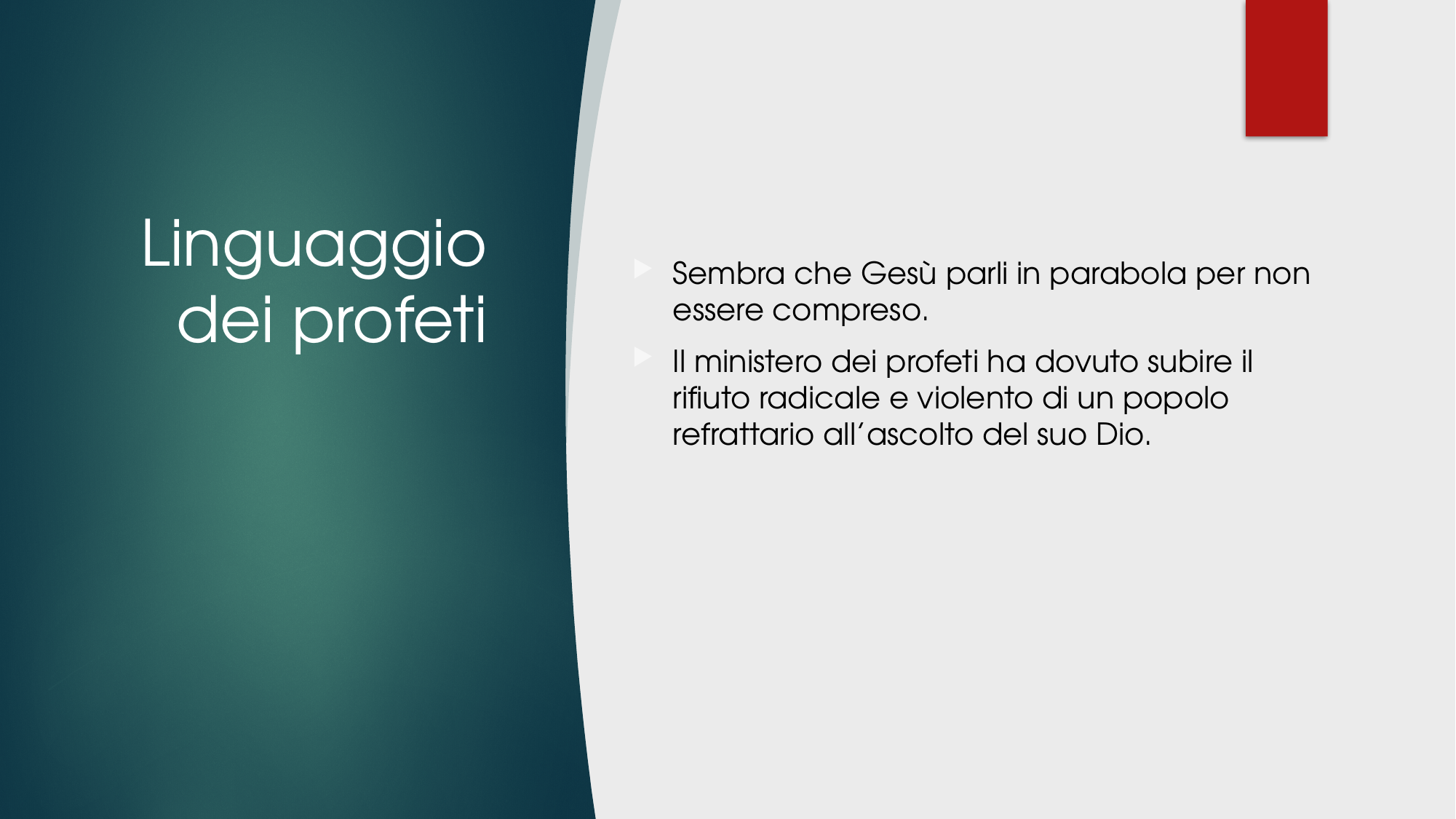

# Linguaggio dei profeti

Sembra che Gesù parli in parabola per non essere compreso.
Il ministero dei profeti ha dovuto subire il rifiuto radicale e violento di un popolo refrattario all’ascolto del suo Dio.